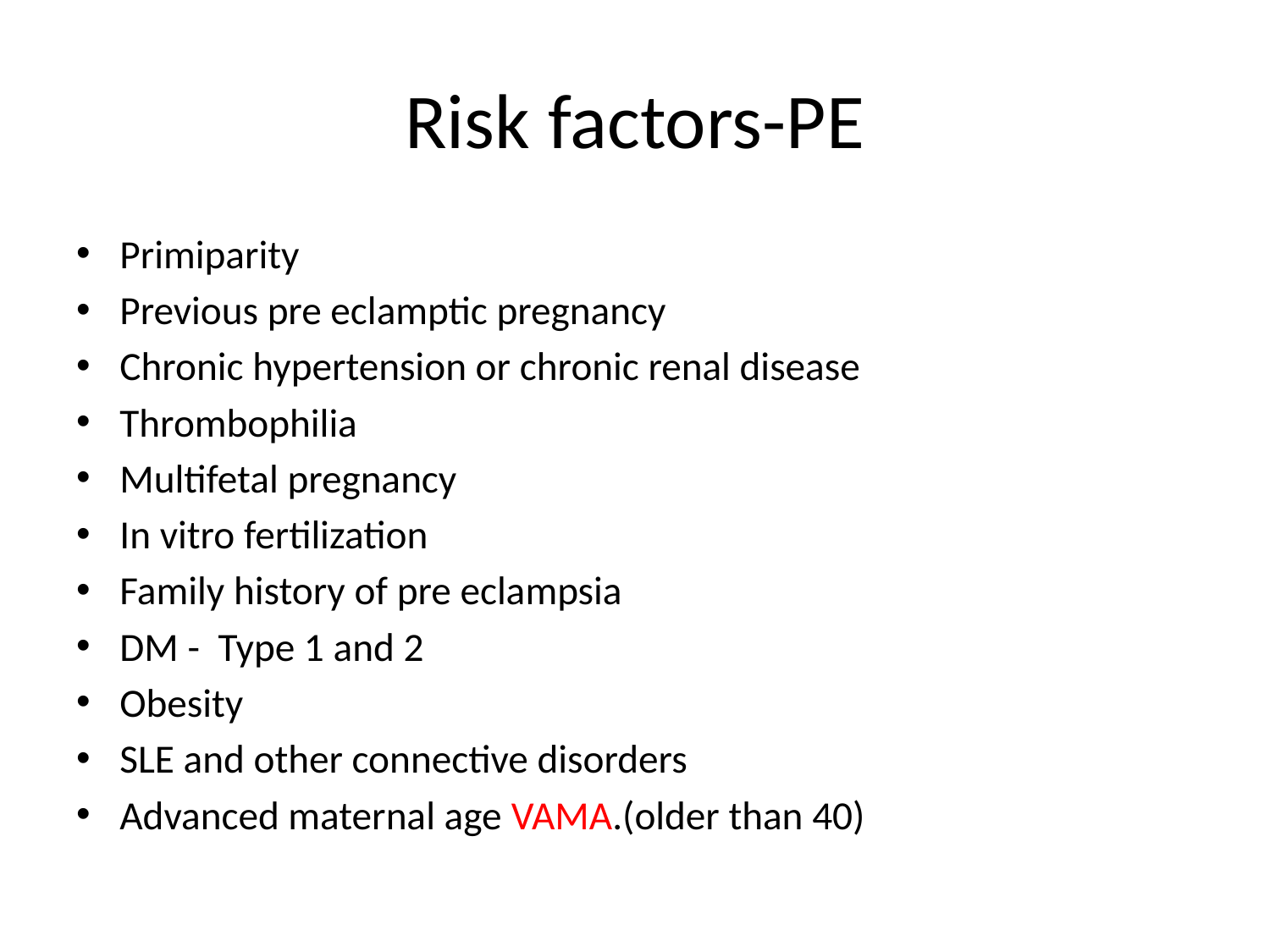

# Risk factors-PE
Primiparity
Previous pre eclamptic pregnancy
Chronic hypertension or chronic renal disease
Thrombophilia
Multifetal pregnancy
In vitro fertilization
Family history of pre eclampsia
DM -  Type 1 and 2
Obesity
SLE and other connective disorders
Advanced maternal age VAMA.(older than 40)